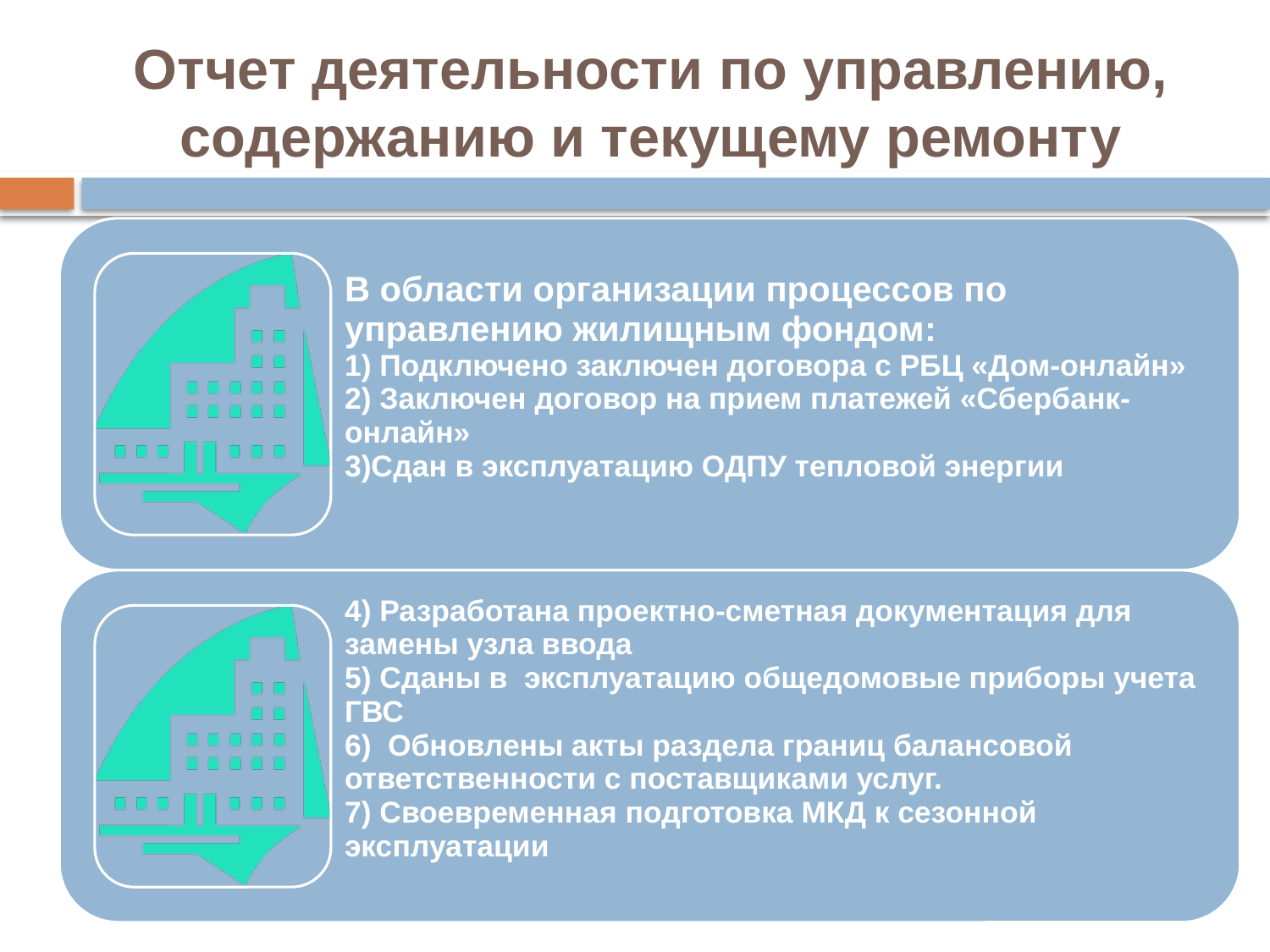

# Отчет деятельности по управлению, содержанию и текущему ремонту
В области организации процессов по управлению жилищным фондом:
1) Подключено заключен договора с РБЦ «Дом-онлайн»
2) Заключен договор на прием платежей «Сбербанк-онлайн»
3)Сдан в эксплуатацию ОДПУ тепловой энергии
4) Разработана проектно-сметная документация для замены узла ввода
5) Сданы в  эксплуатацию общедомовые приборы учета ГВС
6)  Обновлены акты раздела границ балансовой ответственности с поставщиками услуг.
7) Своевременная подготовка МКД к сезонной эксплуатации